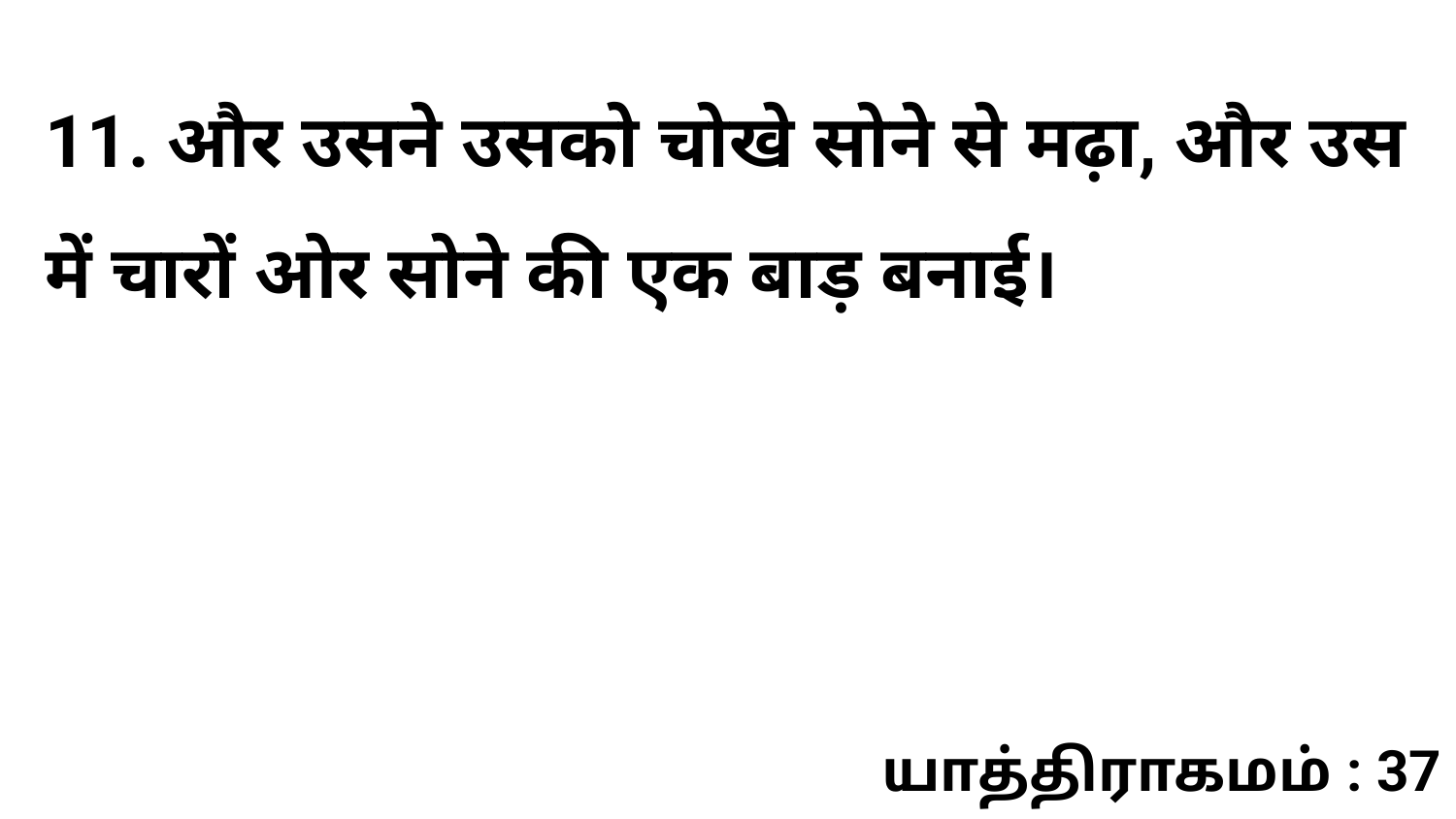

11. और उसने उसको चोखे सोने से मढ़ा, और उस में चारों ओर सोने की एक बाड़ बनाई।
யாத்திராகமம் : 37